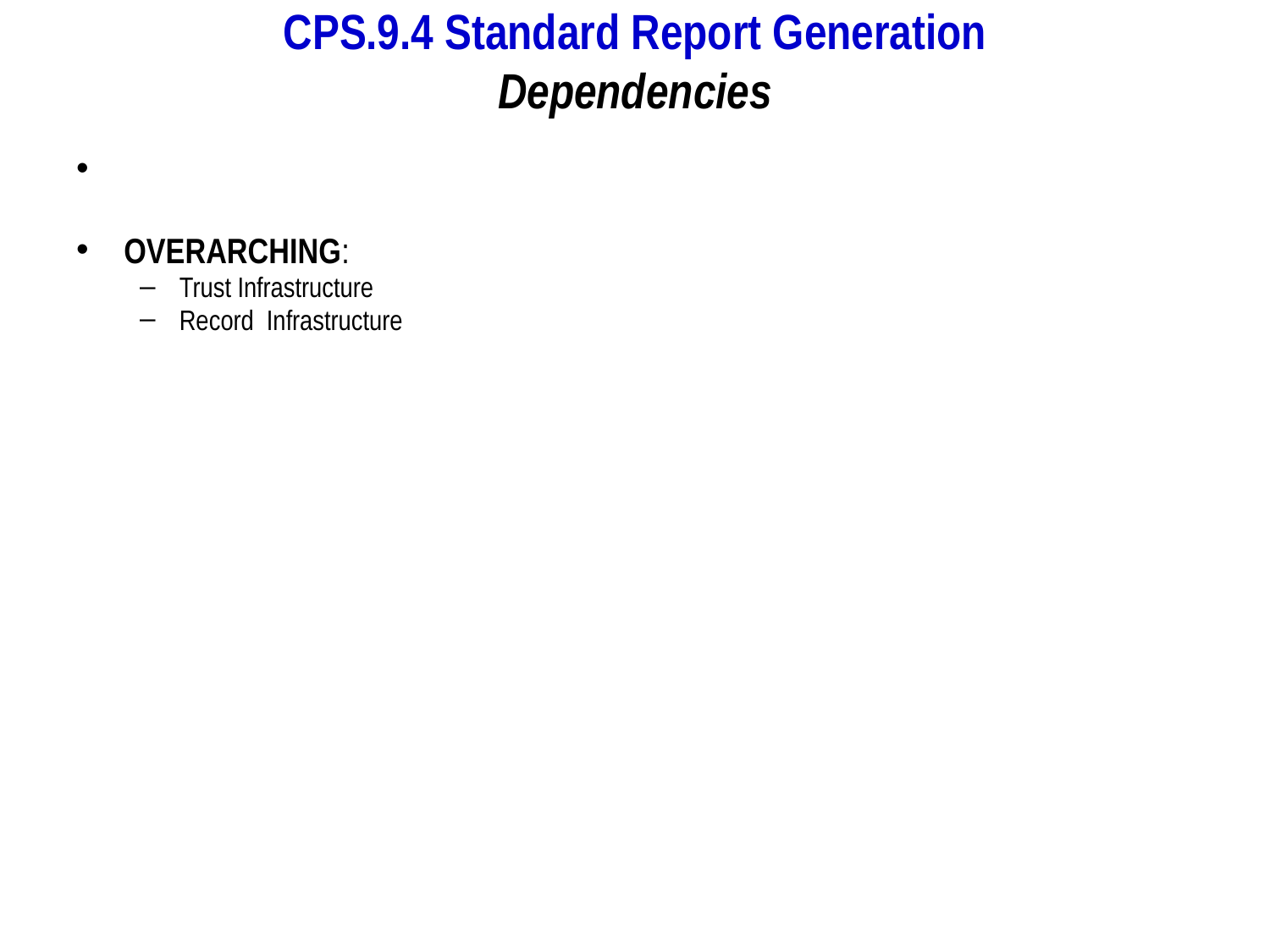

# CPS.9.4 Standard Report Generation Dependencies

OVERARCHING:
Trust Infrastructure
Record  Infrastructure